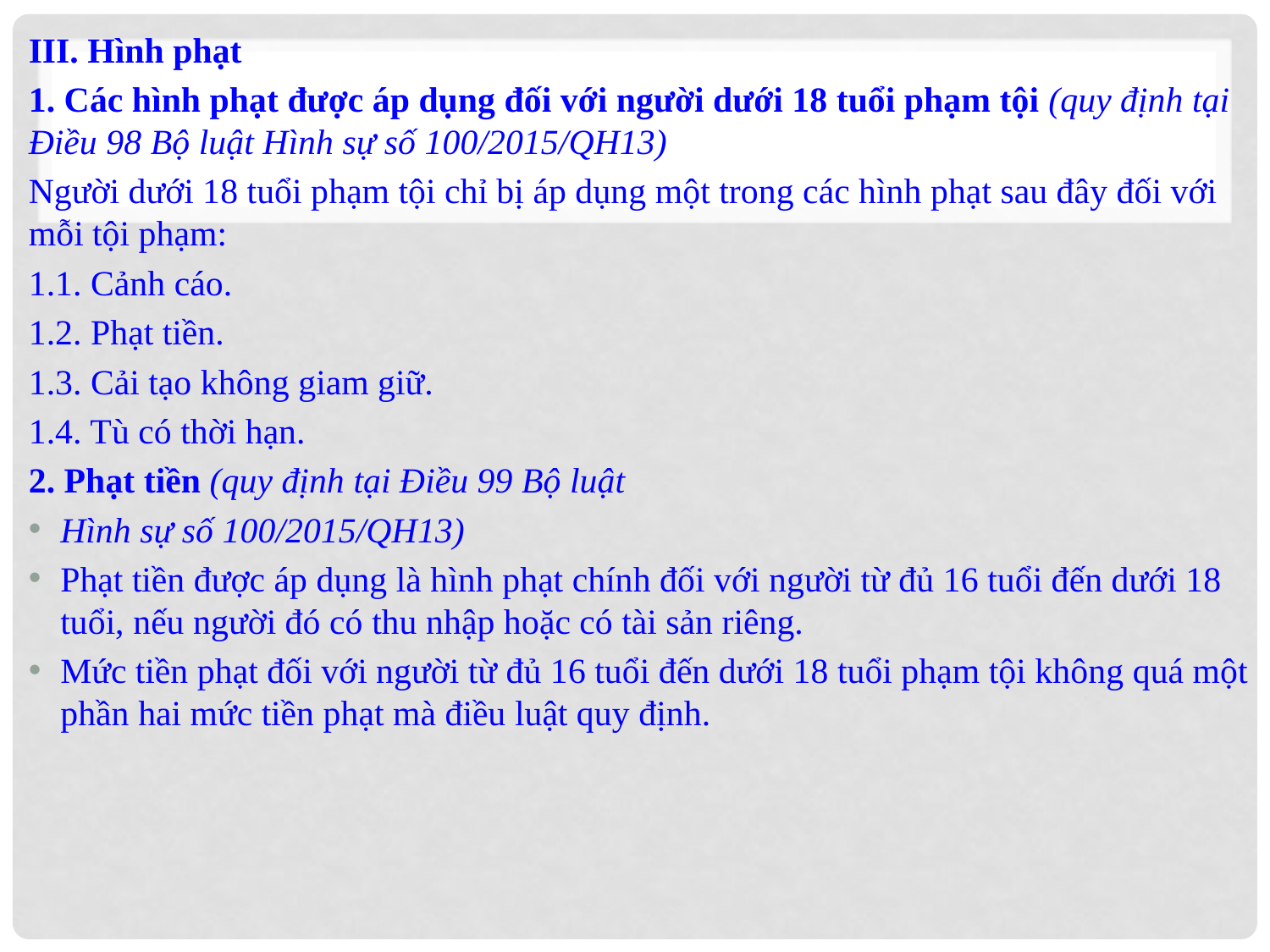

III. Hình phạt
1. Các hình phạt được áp dụng đối với người dưới 18 tuổi phạm tội (quy định tại Điều 98 Bộ luật Hình sự số 100/2015/QH13)
Người dưới 18 tuổi phạm tội chỉ bị áp dụng một trong các hình phạt sau đây đối với mỗi tội phạm:
1.1. Cảnh cáo.
1.2. Phạt tiền.
1.3. Cải tạo không giam giữ.
1.4. Tù có thời hạn.
2. Phạt tiền (quy định tại Điều 99 Bộ luật
Hình sự số 100/2015/QH13)
Phạt tiền được áp dụng là hình phạt chính đối với người từ đủ 16 tuổi đến dưới 18 tuổi, nếu người đó có thu nhập hoặc có tài sản riêng.
Mức tiền phạt đối với người từ đủ 16 tuổi đến dưới 18 tuổi phạm tội không quá một phần hai mức tiền phạt mà điều luật quy định.